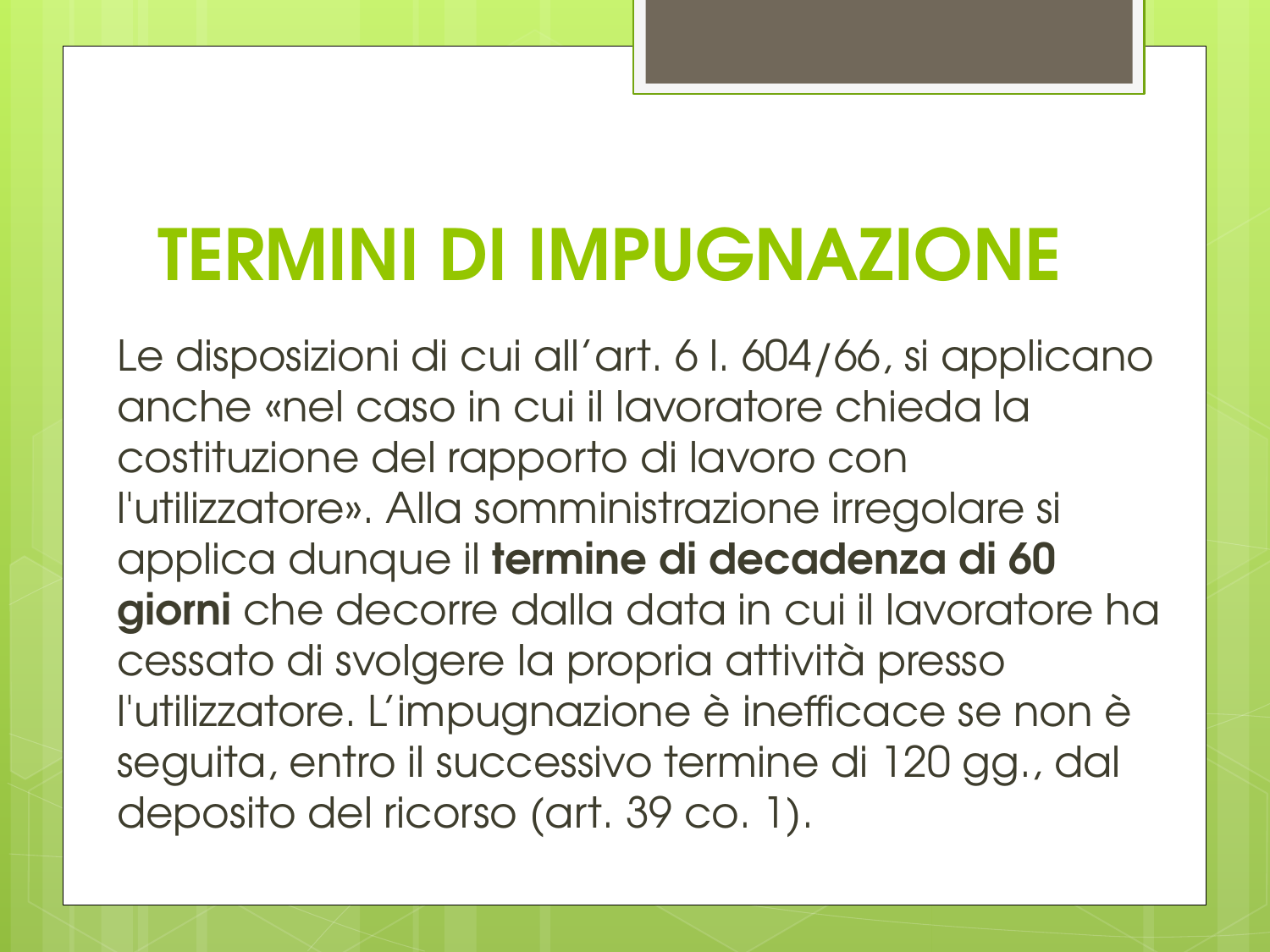

# TERMINI DI IMPUGNAZIONE
Le disposizioni di cui all’art. 6 l. 604/66, si applicano anche «nel caso in cui il lavoratore chieda la costituzione del rapporto di lavoro con l'utilizzatore». Alla somministrazione irregolare si applica dunque il termine di decadenza di 60 giorni che decorre dalla data in cui il lavoratore ha cessato di svolgere la propria attività presso l'utilizzatore. L’impugnazione è inefficace se non è seguita, entro il successivo termine di 120 gg., dal deposito del ricorso (art. 39 co. 1).